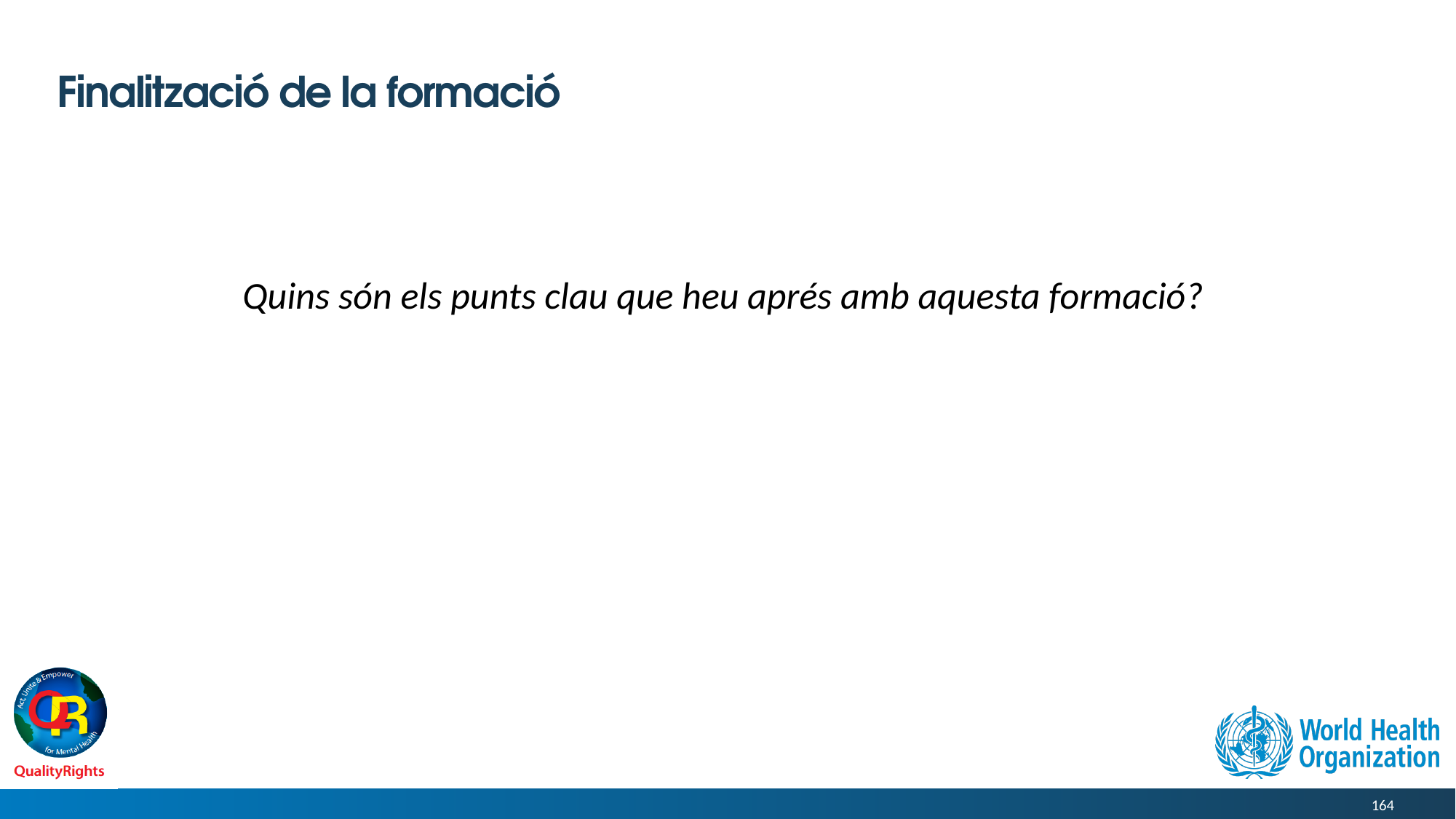

# Finalització de la formació

Quins són els punts clau que heu aprés amb aquesta formació?